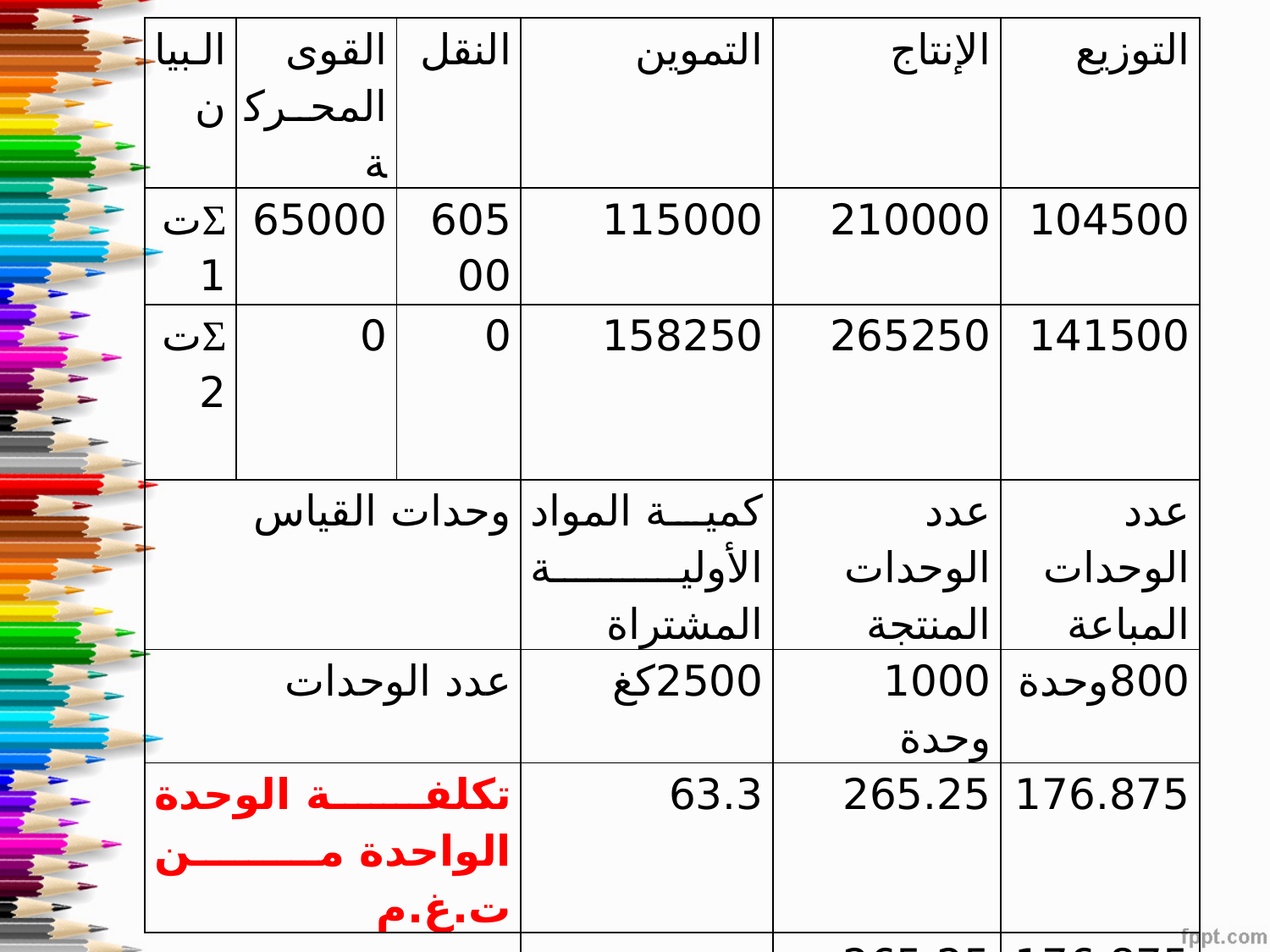

| البيان | القوى المحركة | النقل | التموين | الإنتاج | التوزيع |
| --- | --- | --- | --- | --- | --- |
| Σت1 | 65000 | 60500 | 115000 | 210000 | 104500 |
| Σت2 | 0 | 0 | 158250 | 265250 | 141500 |
| وحدات القياس |  |  | كمية المواد الأولية المشتراة | عدد الوحدات المنتجة | عدد الوحدات المباعة |
| عدد الوحدات |  |  | 2500كغ | 1000 وحدة | 800وحدة |
| تكلفة الوحدة الواحدة من ت.غ.م |  |  | 63.3 | 265.25 | 176.875 |
|  |  |  | بمعنى 63.3دج هي مصاريف تموين غير مباشرة لكل1 كغ مشترى من المواد الأولية | 265.25 دج هي مصاريف انتاج غير مباشرة لكل1 وحدة منتجة | 176.875 دج هي مصاريف توزيع غير مباشرة لكل 1 وحدة مباعة |